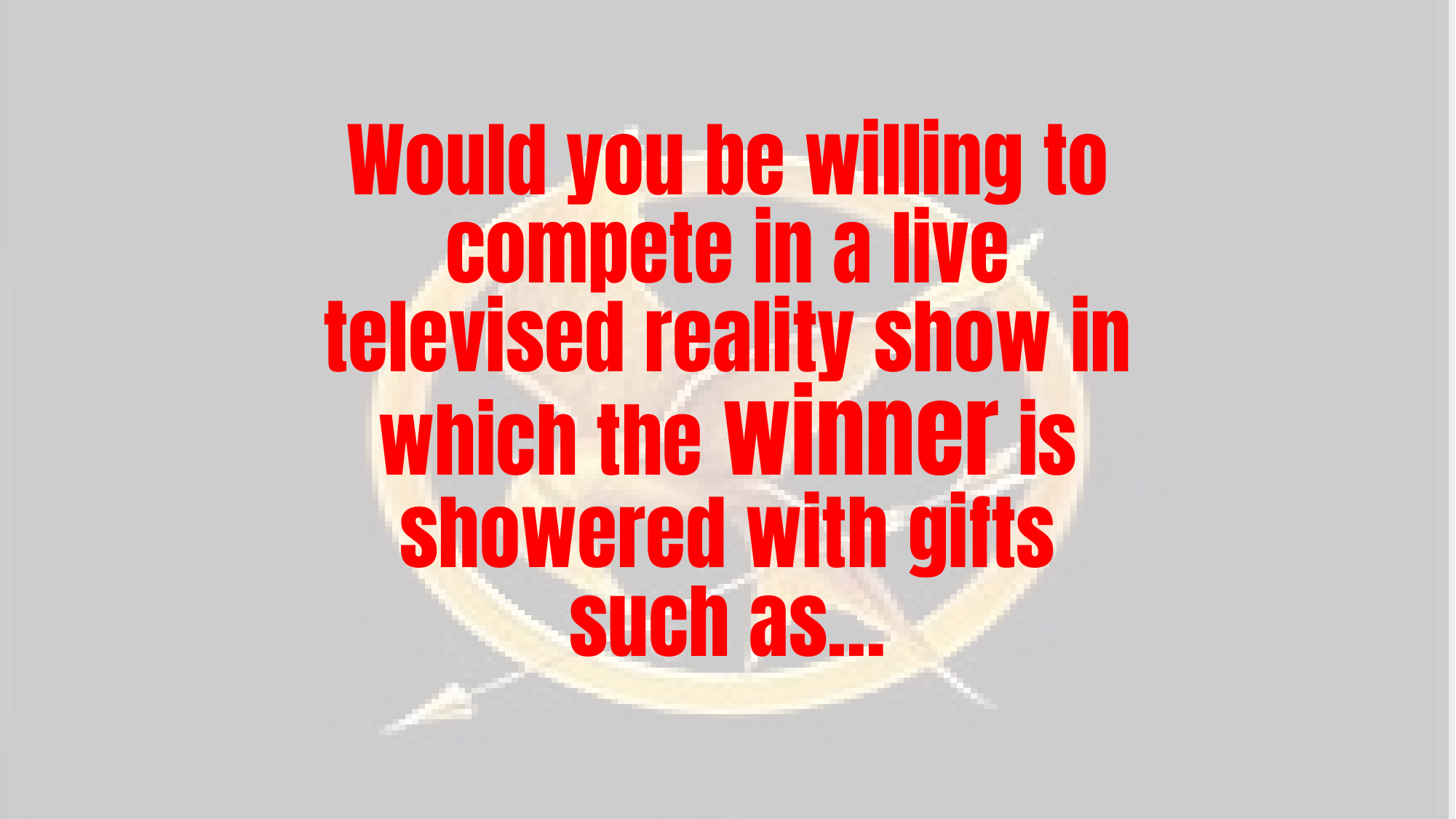

Would you be willing to compete in a live televised reality show in which the winner is showered with gifts such as…